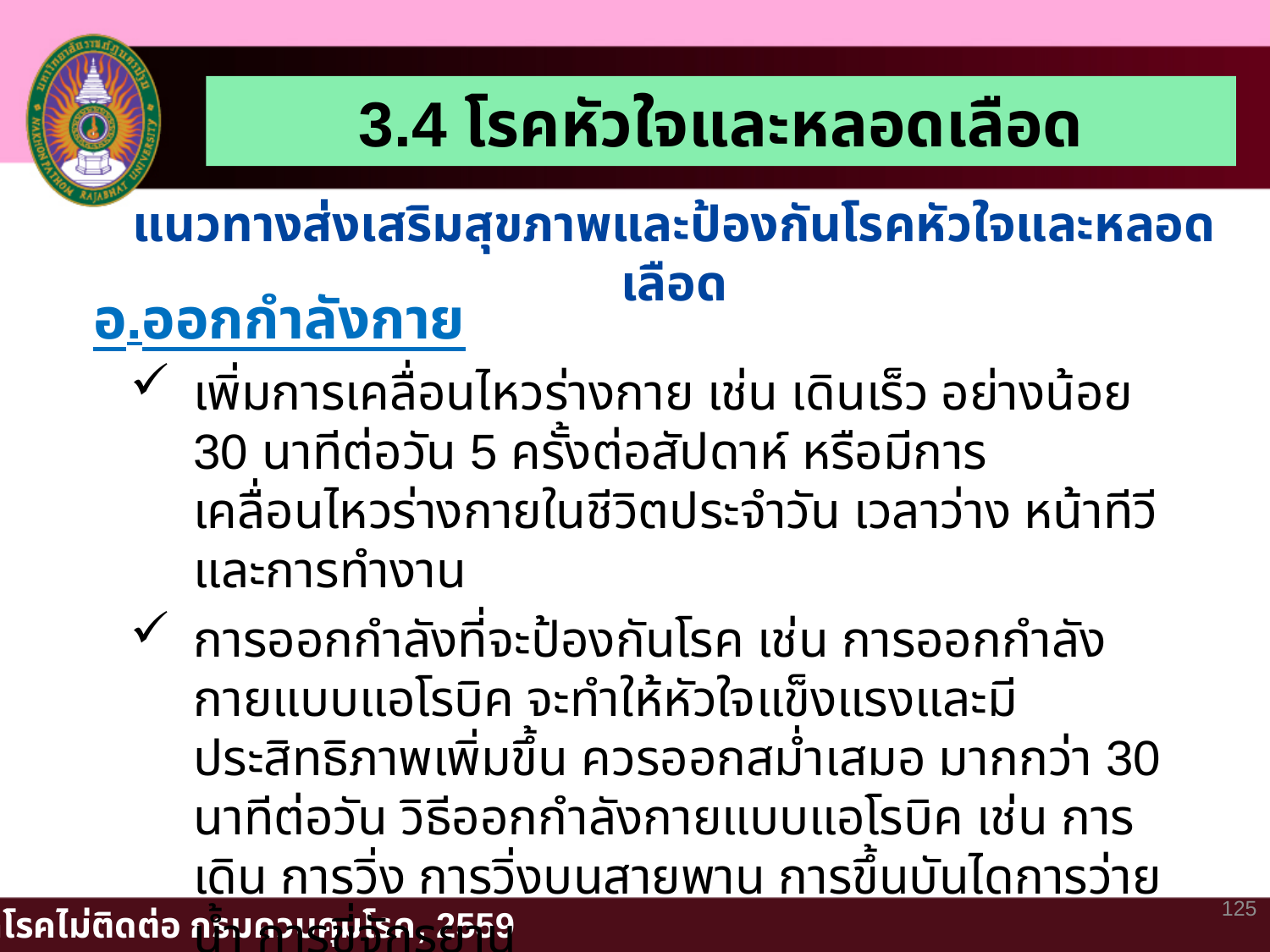

3.4 โรคหัวใจและหลอดเลือด
แนวทางส่งเสริมสุขภาพและป้องกันโรคหัวใจและหลอดเลือด
อ.ออกกำลังกาย
เพิ่มการเคลื่อนไหวร่างกาย เช่น เดินเร็ว อย่างน้อย 30 นาทีต่อวัน 5 ครั้งต่อสัปดาห์ หรือมีการเคลื่อนไหวร่างกายในชีวิตประจำวัน เวลาว่าง หน้าทีวี และการทำงาน
การออกกำลังที่จะป้องกันโรค เช่น การออกกำลังกายแบบแอโรบิค จะทำให้หัวใจแข็งแรงและมีประสิทธิภาพเพิ่มขึ้น ควรออกสม่ำเสมอ มากกว่า 30 นาทีต่อวัน วิธีออกกำลังกายแบบแอโรบิค เช่น การเดิน การวิ่ง การวิ่งบนสายพาน การขึ้นบันไดการว่ายน้ำ การขี่จักรยาน
125
สำนักโรคไม่ติดต่อ กรมควบคุมโรค, 2559